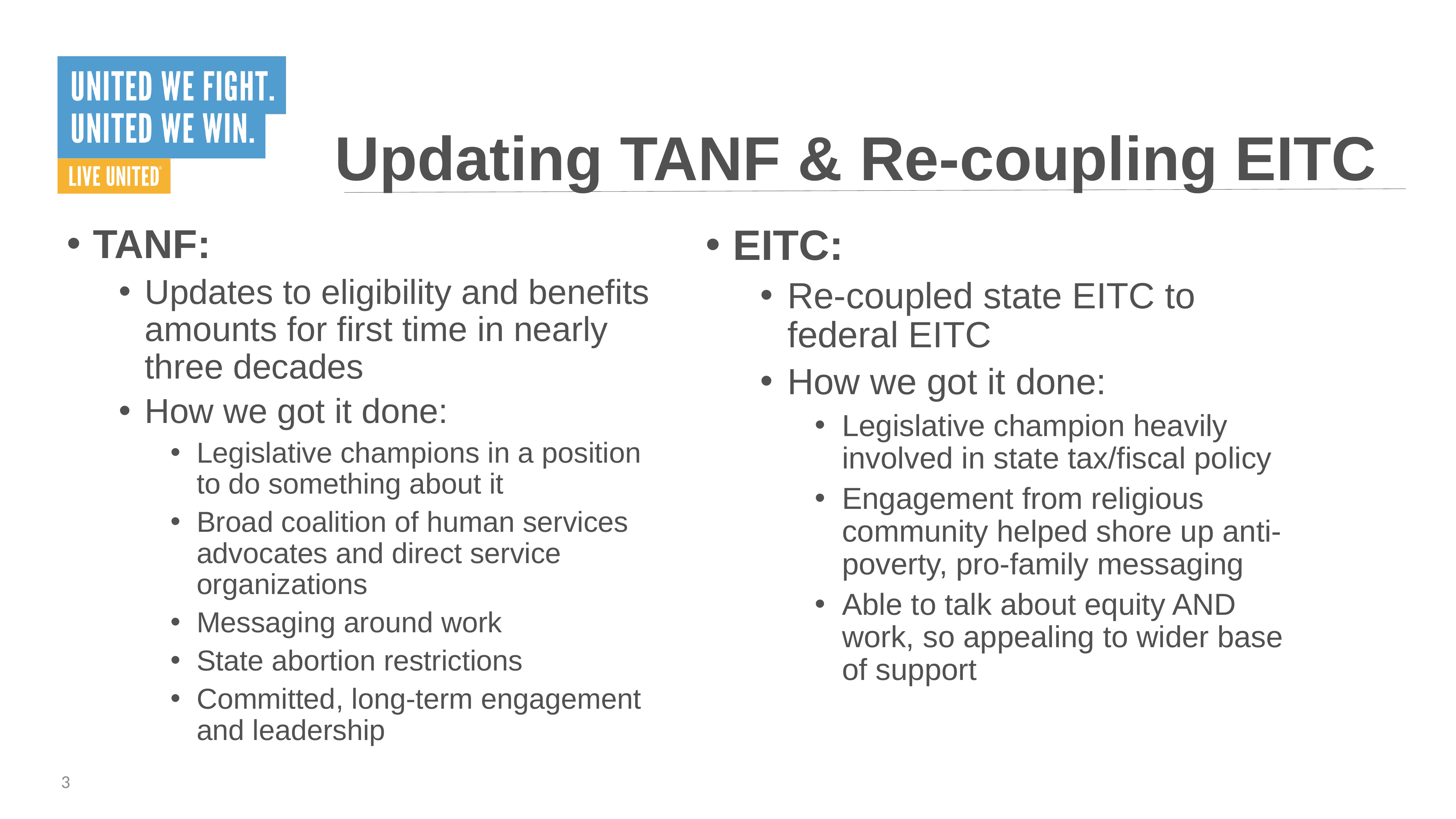

# Updating TANF & Re-coupling EITC
TANF:
Updates to eligibility and benefits amounts for first time in nearly three decades
How we got it done:
Legislative champions in a position to do something about it
Broad coalition of human services advocates and direct service organizations
Messaging around work
State abortion restrictions
Committed, long-term engagement and leadership
EITC:
Re-coupled state EITC to federal EITC
How we got it done:
Legislative champion heavily involved in state tax/fiscal policy
Engagement from religious community helped shore up anti-poverty, pro-family messaging
Able to talk about equity AND work, so appealing to wider base of support

3